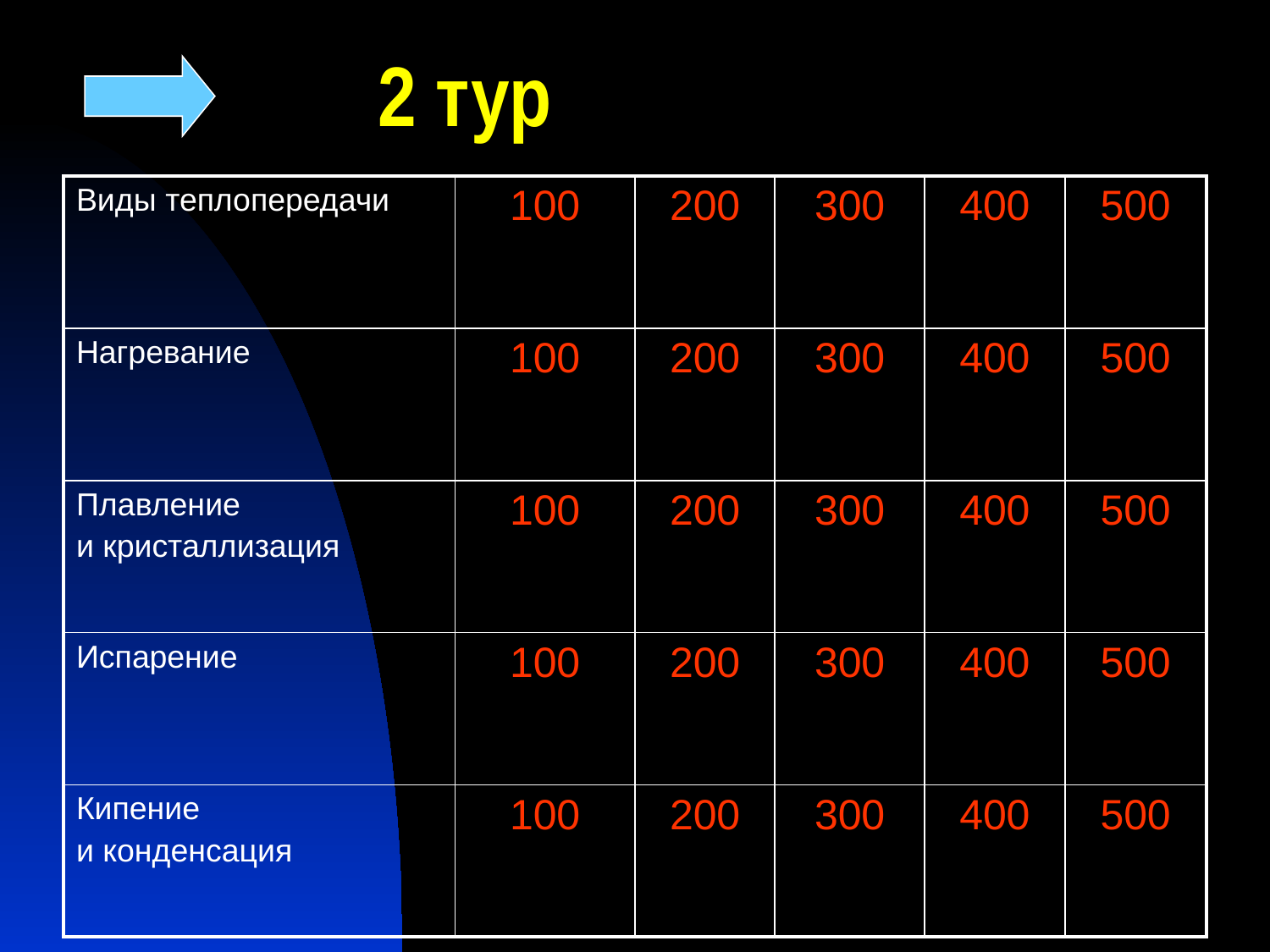

# 2 тур

| Виды теплопередачи | 100 | 200 | 300 | 400 | 500 |
| --- | --- | --- | --- | --- | --- |
| Нагревание | 100 | 200 | 300 | 400 | 500 |
| Плавление и кристаллизация | 100 | 200 | 300 | 400 | 500 |
| Испарение | 100 | 200 | 300 | 400 | 500 |
| Кипение и конденсация | 100 | 200 | 300 | 400 | 500 |